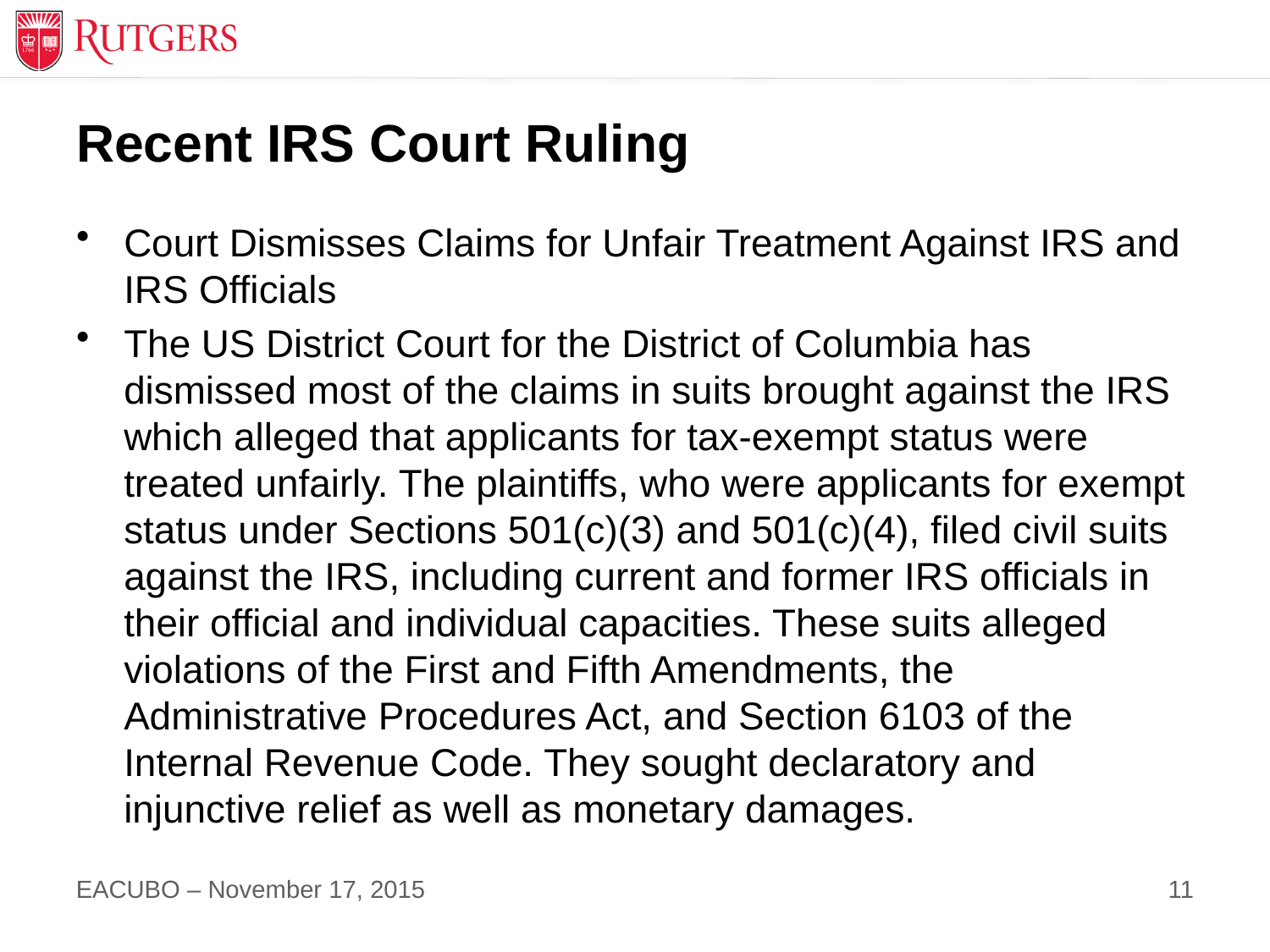

# Recent IRS Court Ruling
Court Dismisses Claims for Unfair Treatment Against IRS and IRS Officials
The US District Court for the District of Columbia has dismissed most of the claims in suits brought against the IRS which alleged that applicants for tax-exempt status were treated unfairly. The plaintiffs, who were applicants for exempt status under Sections 501(c)(3) and 501(c)(4), filed civil suits against the IRS, including current and former IRS officials in their official and individual capacities. These suits alleged violations of the First and Fifth Amendments, the Administrative Procedures Act, and Section 6103 of the Internal Revenue Code. They sought declaratory and injunctive relief as well as monetary damages.
11